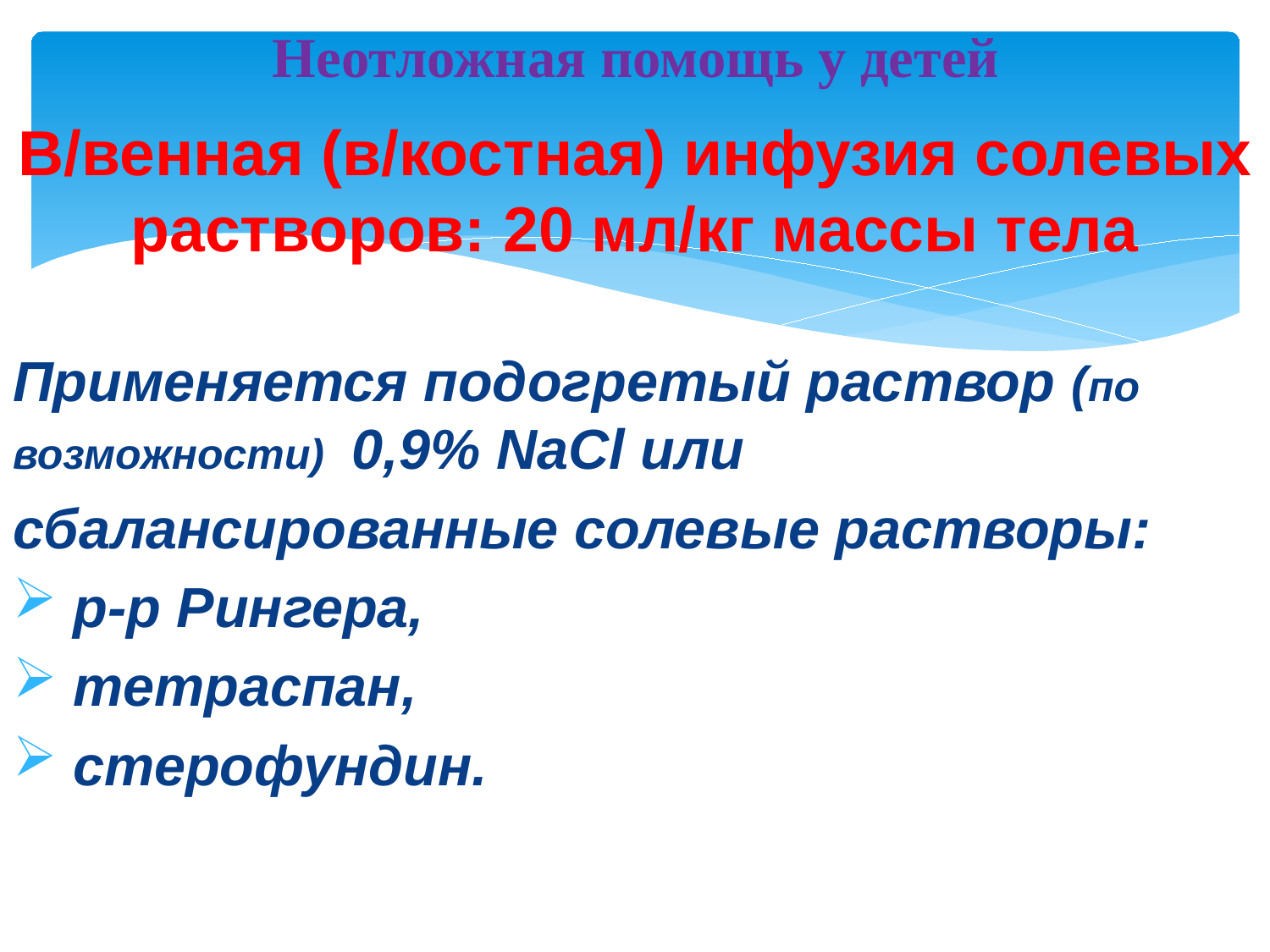

# Неотложная помощь у детей
В/венная (в/костная) инфузия солевых растворов: 20 мл/кг массы тела

Применяется подогретый раствор (по возможности)  0,9% NaCl или
сбалансированные солевые растворы:
 р-р Рингера,
 тетраспан,
 стерофундин.